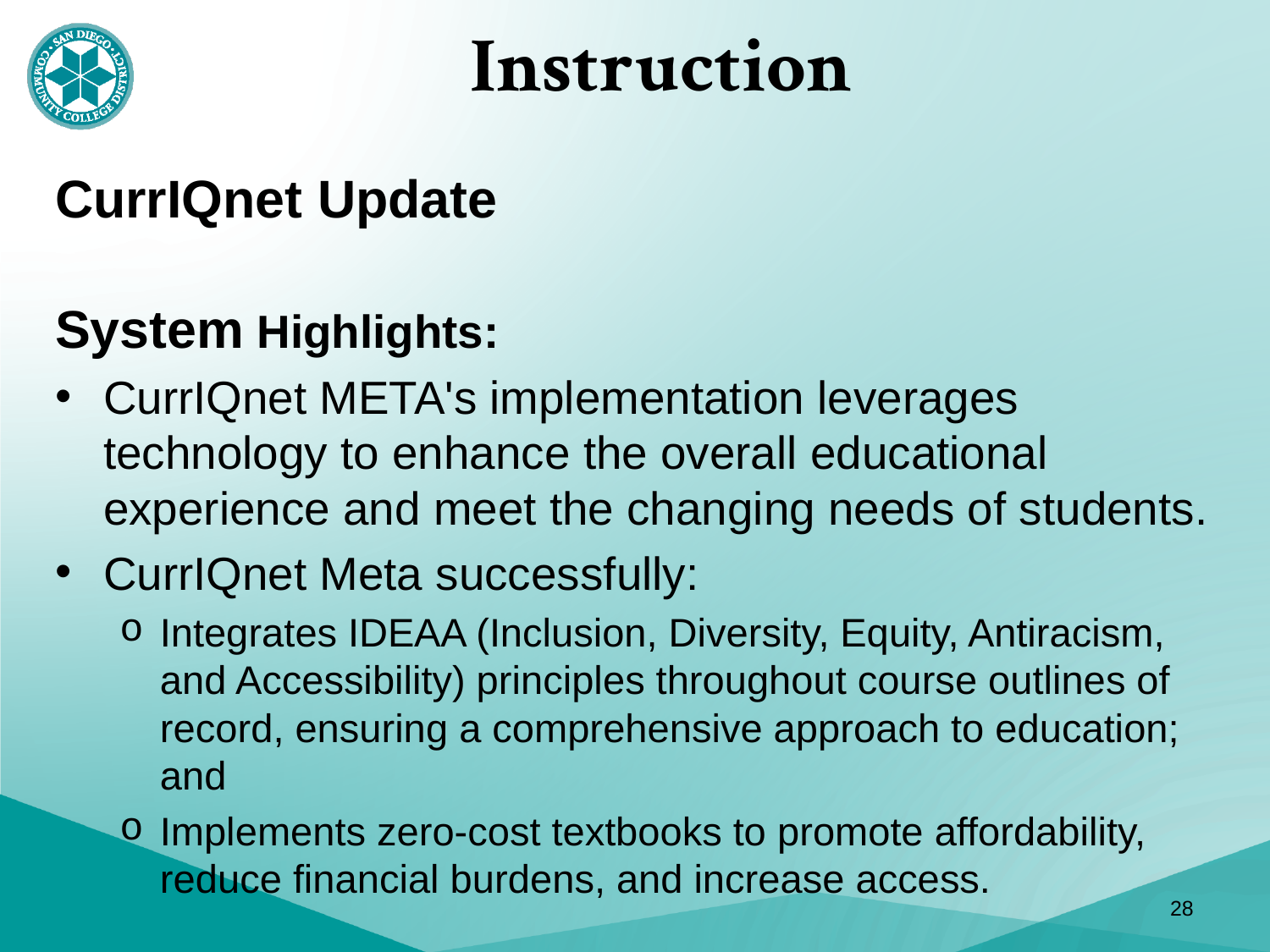

# Instruction
CurrIQnet Update
 
System Highlights:
CurrIQnet META's implementation leverages technology to enhance the overall educational experience and meet the changing needs of students.
CurrIQnet Meta successfully:
Integrates IDEAA (Inclusion, Diversity, Equity, Antiracism, and Accessibility) principles throughout course outlines of record, ensuring a comprehensive approach to education; and
Implements zero-cost textbooks to promote affordability, reduce financial burdens, and increase access.

28